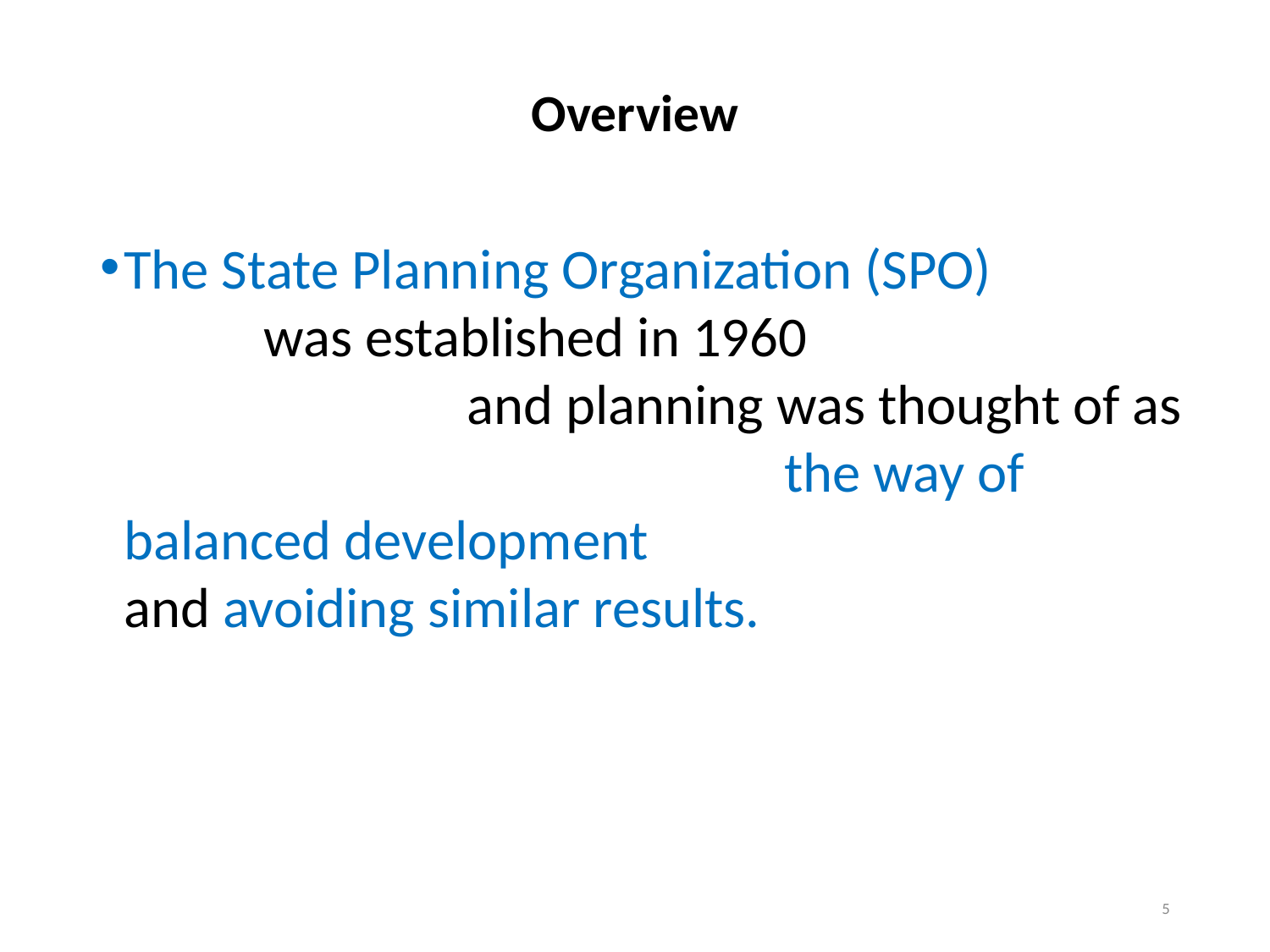

# Overview
The State Planning Organization (SPO)                           was established in 1960                                                          and planning was thought of as                                                     the way of balanced development                                        and avoiding similar results.

5